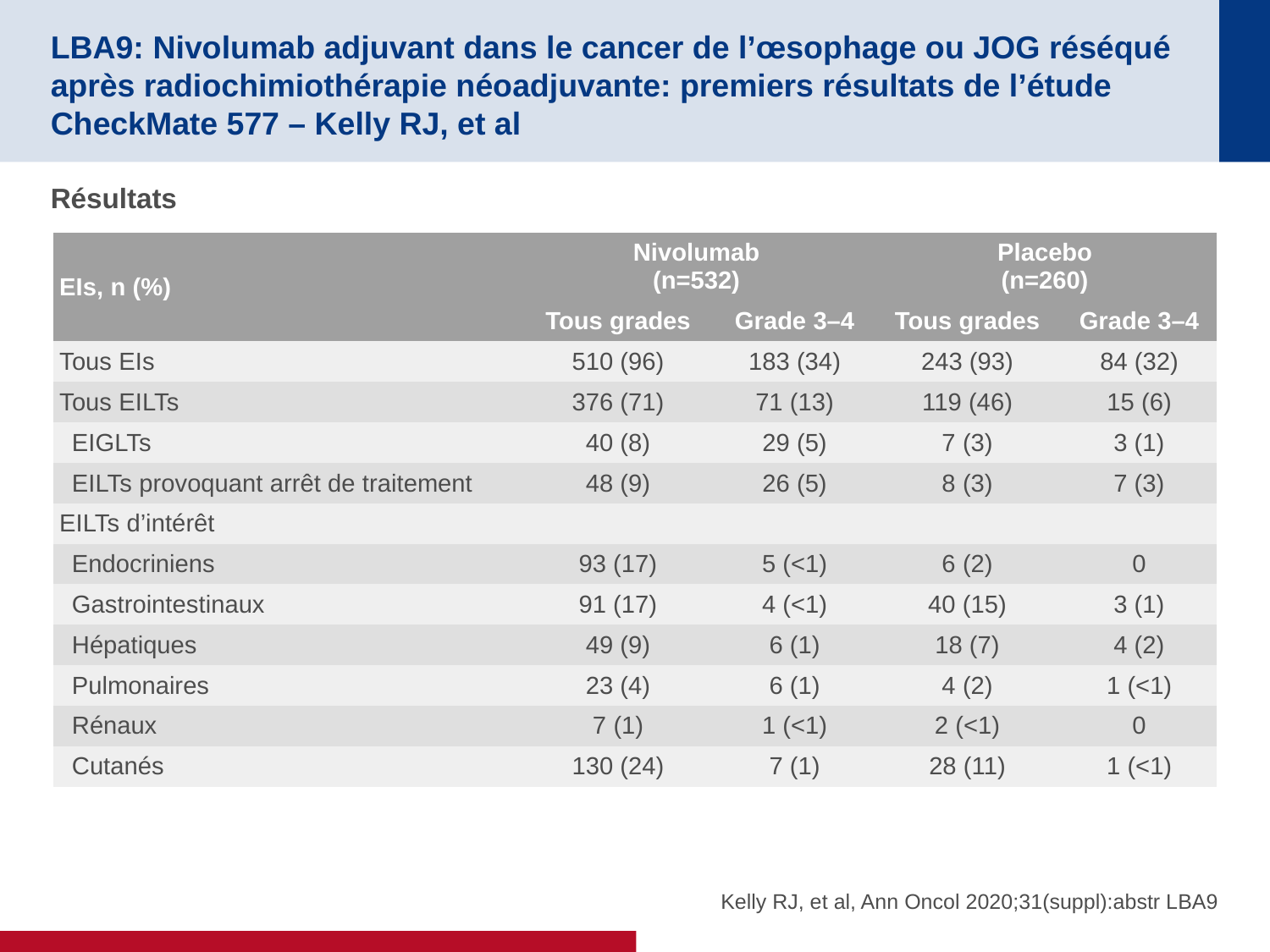

# LBA9: Nivolumab adjuvant dans le cancer de l’œsophage ou JOG réséqué après radiochimiothérapie néoadjuvante: premiers résultats de l’étude CheckMate 577 – Kelly RJ, et al
Résultats
| EIs, n (%) | Nivolumab (n=532) |  | Placebo (n=260) |  |
| --- | --- | --- | --- | --- |
|  | Tous grades | Grade 3–4 | Tous grades | Grade 3–4 |
| Tous EIs | 510 (96) | 183 (34) | 243 (93) | 84 (32) |
| Tous EILTs | 376 (71) | 71 (13) | 119 (46) | 15 (6) |
| EIGLTs | 40 (8) | 29 (5) | 7 (3) | 3 (1) |
| EILTs provoquant arrêt de traitement | 48 (9) | 26 (5) | 8 (3) | 7 (3) |
| EILTs d’intérêt |  |  |  |  |
| Endocriniens | 93 (17) | 5 (<1) | 6 (2) | 0 |
| Gastrointestinaux | 91 (17) | 4 (<1) | 40 (15) | 3 (1) |
| Hépatiques | 49 (9) | 6 (1) | 18 (7) | 4 (2) |
| Pulmonaires | 23 (4) | 6 (1) | 4 (2) | 1 (<1) |
| Rénaux | 7 (1) | 1 (<1) | 2 (<1) | 0 |
| Cutanés | 130 (24) | 7 (1) | 28 (11) | 1 (<1) |
Kelly RJ, et al, Ann Oncol 2020;31(suppl):abstr LBA9